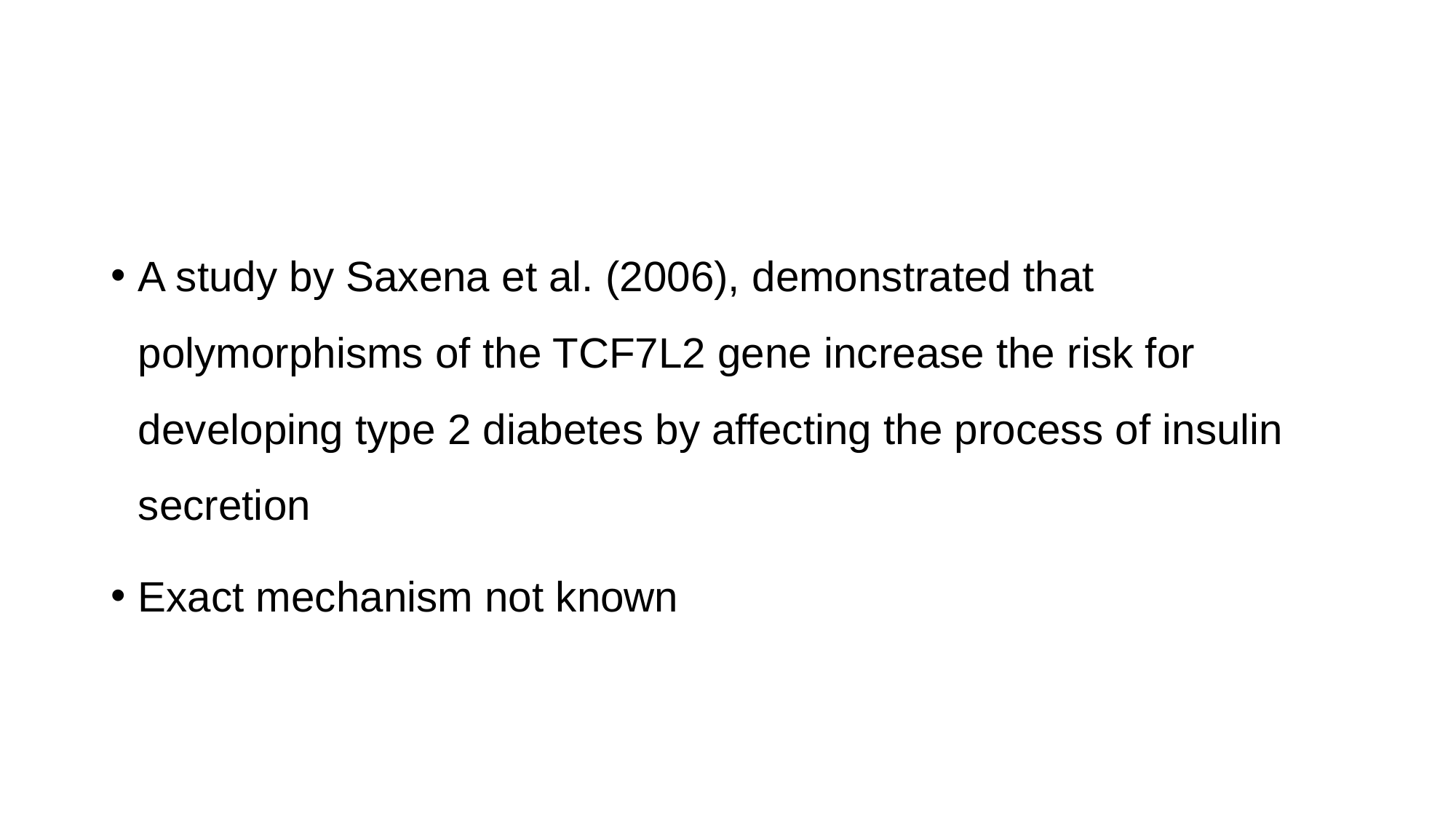

#
A study by Saxena et al. (2006), demonstrated that polymorphisms of the TCF7L2 gene increase the risk for developing type 2 diabetes by affecting the process of insulin secretion
Exact mechanism not known